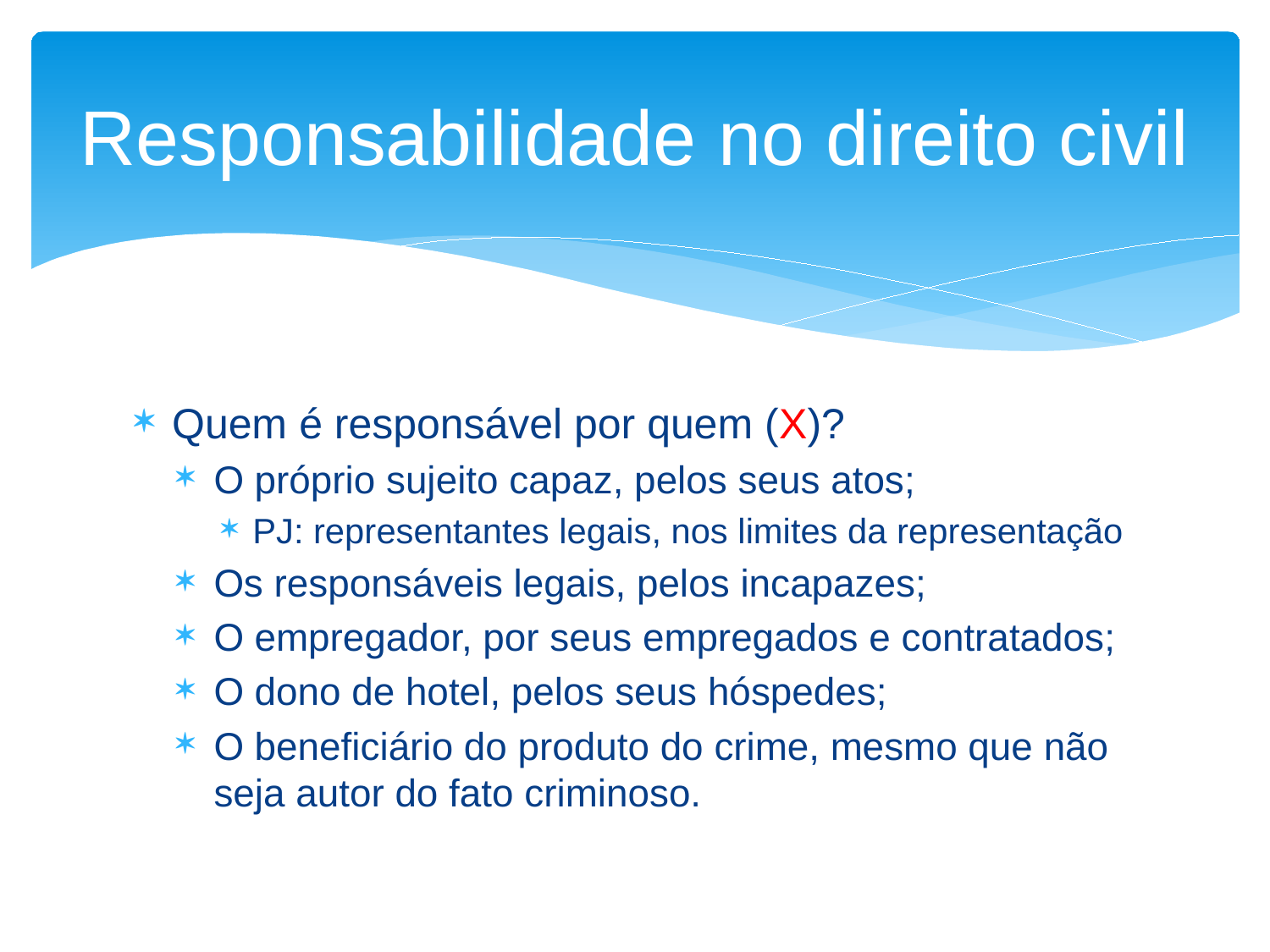

# Responsabilidade no direito civil
Quem é responsável por quem (X)?
O próprio sujeito capaz, pelos seus atos;
PJ: representantes legais, nos limites da representação
Os responsáveis legais, pelos incapazes;
O empregador, por seus empregados e contratados;
O dono de hotel, pelos seus hóspedes;
O beneficiário do produto do crime, mesmo que não seja autor do fato criminoso.